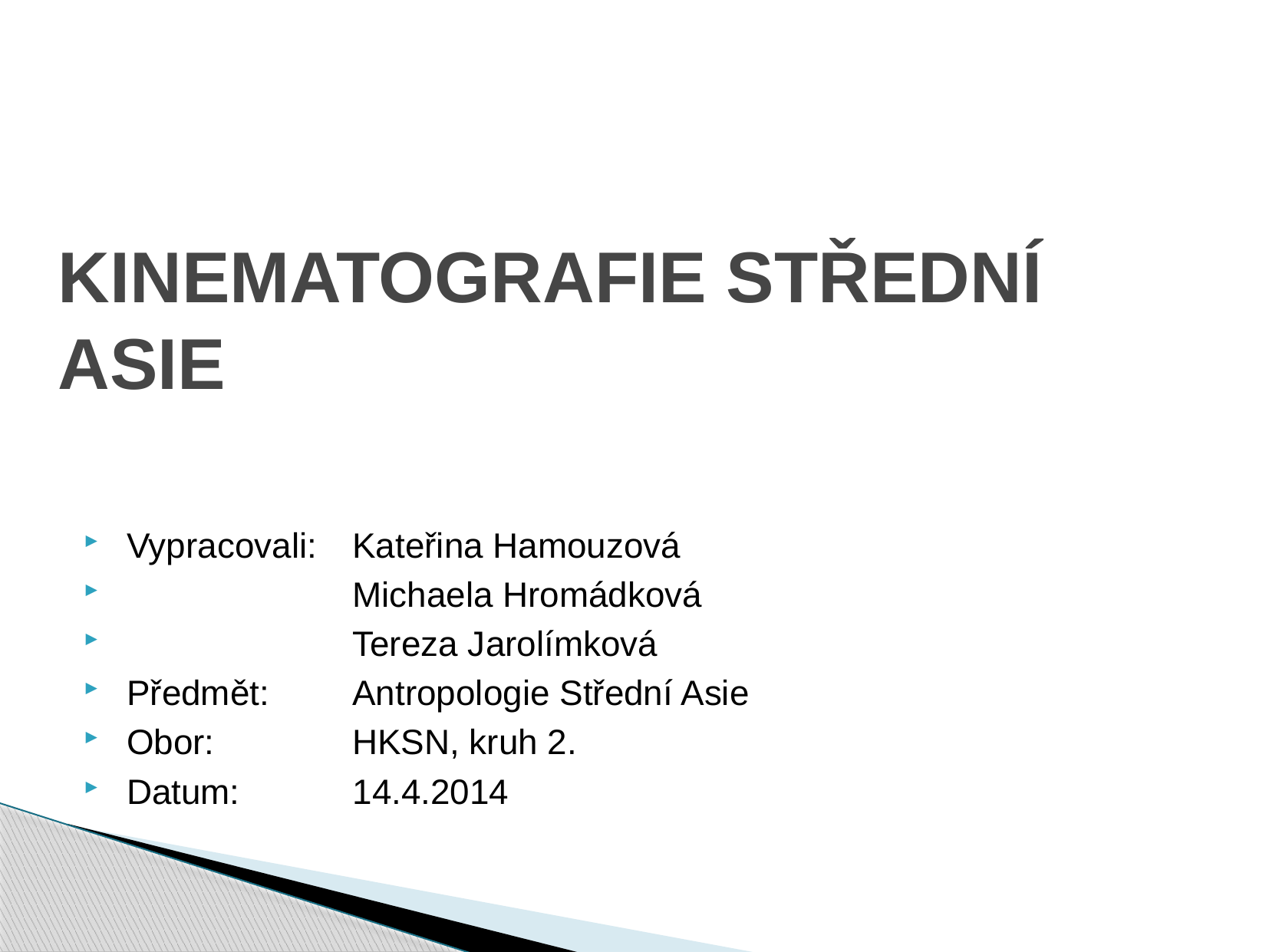

# KINEMATOGRAFIE STŘEDNÍ ASIE
Vypracovali:	Kateřina Hamouzová
					Michaela Hromádková
					Tereza Jarolímková
Předmět:		Antropologie Střední Asie
Obor:			HKSN, kruh 2.
Datum:		14.4.2014